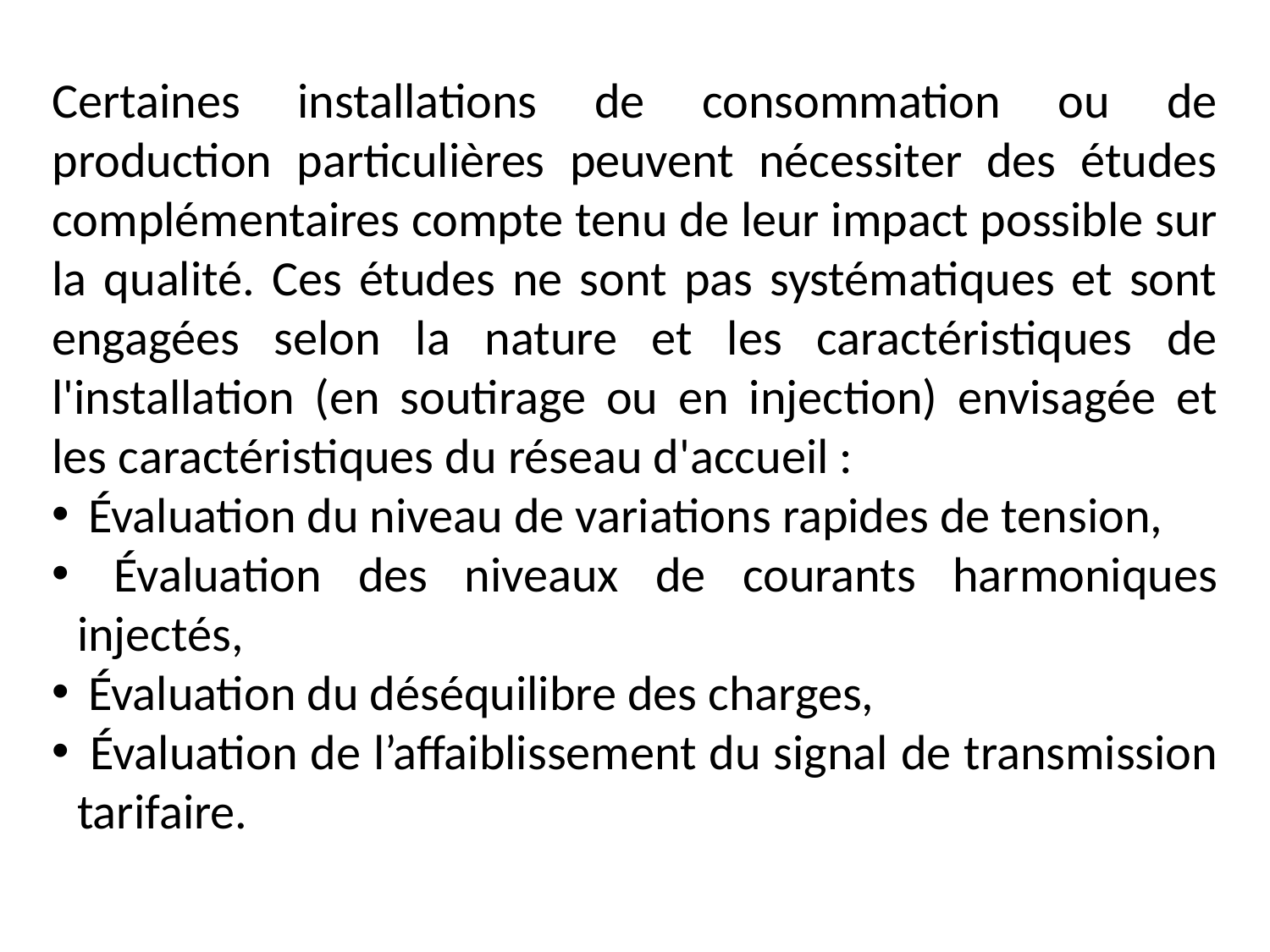

Certaines installations de consommation ou de production particulières peuvent nécessiter des études complémentaires compte tenu de leur impact possible sur la qualité. Ces études ne sont pas systématiques et sont engagées selon la nature et les caractéristiques de l'installation (en soutirage ou en injection) envisagée et les caractéristiques du réseau d'accueil :
 Évaluation du niveau de variations rapides de tension,
 Évaluation des niveaux de courants harmoniques injectés,
 Évaluation du déséquilibre des charges,
 Évaluation de l’affaiblissement du signal de transmission tarifaire.